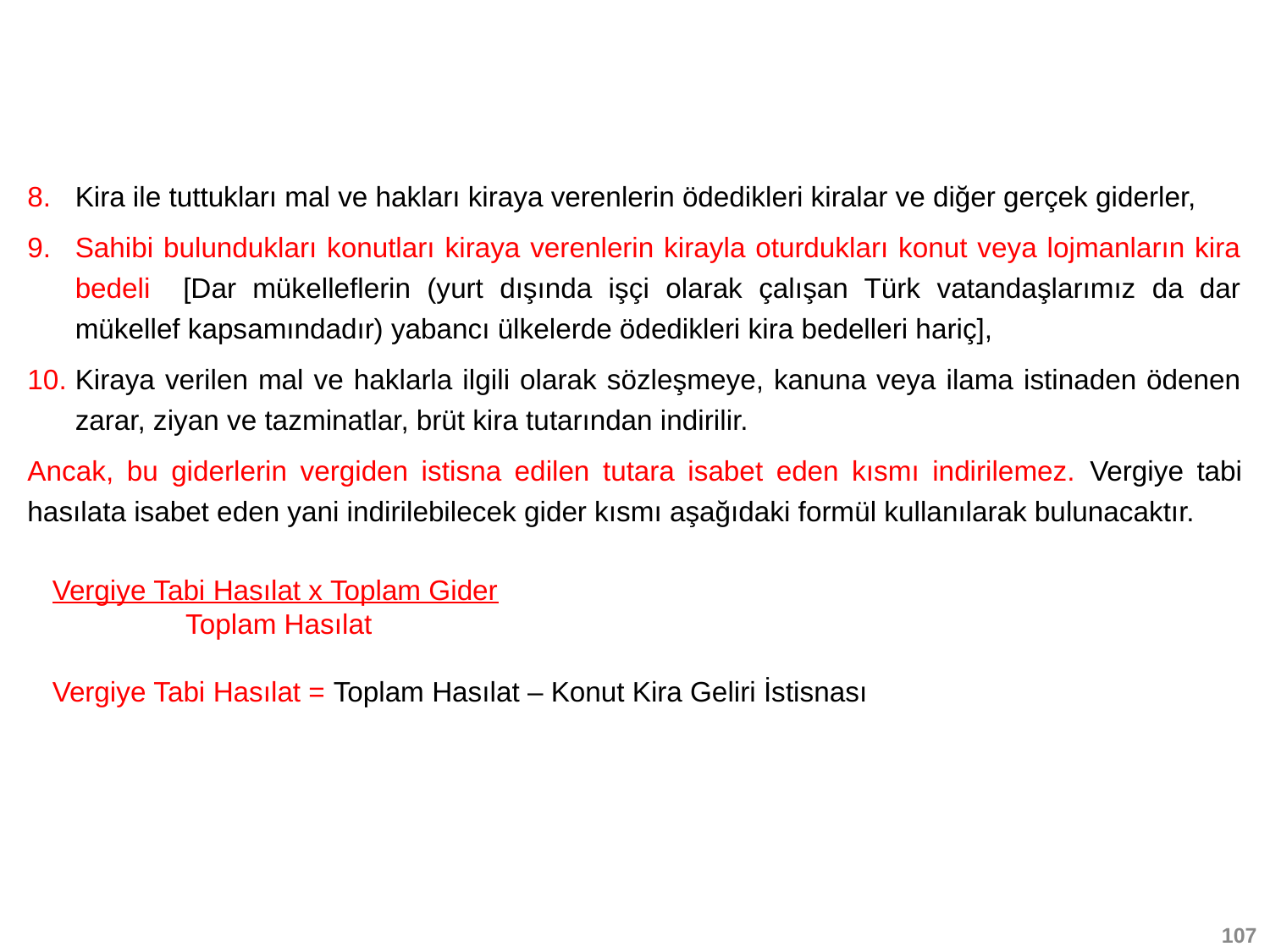

Kira ile tuttukları mal ve hakları kiraya verenlerin ödedikleri kiralar ve diğer gerçek giderler,
Sahibi bulundukları konutları kiraya verenlerin kirayla oturdukları konut veya lojmanların kira bedeli  [Dar mükelleflerin (yurt dışında işçi olarak çalışan Türk vatandaşlarımız da dar mükellef kapsamındadır) yabancı ülkelerde ödedikleri kira bedelleri hariç],
Kiraya verilen mal ve haklarla ilgili olarak sözleşmeye, kanuna veya ilama istinaden ödenen zarar, ziyan ve tazminatlar, brüt kira tutarından indirilir.
Ancak, bu giderlerin vergiden istisna edilen tutara isabet eden kısmı indirilemez. Vergiye tabi hasılata isabet eden yani indirilebilecek gider kısmı aşağıdaki formül kullanılarak bulunacaktır.

Vergiye Tabi Hasılat x Toplam Gider
                 Toplam Hasılat

Vergiye Tabi Hasılat = Toplam Hasılat – Konut Kira Geliri İstisnası

107